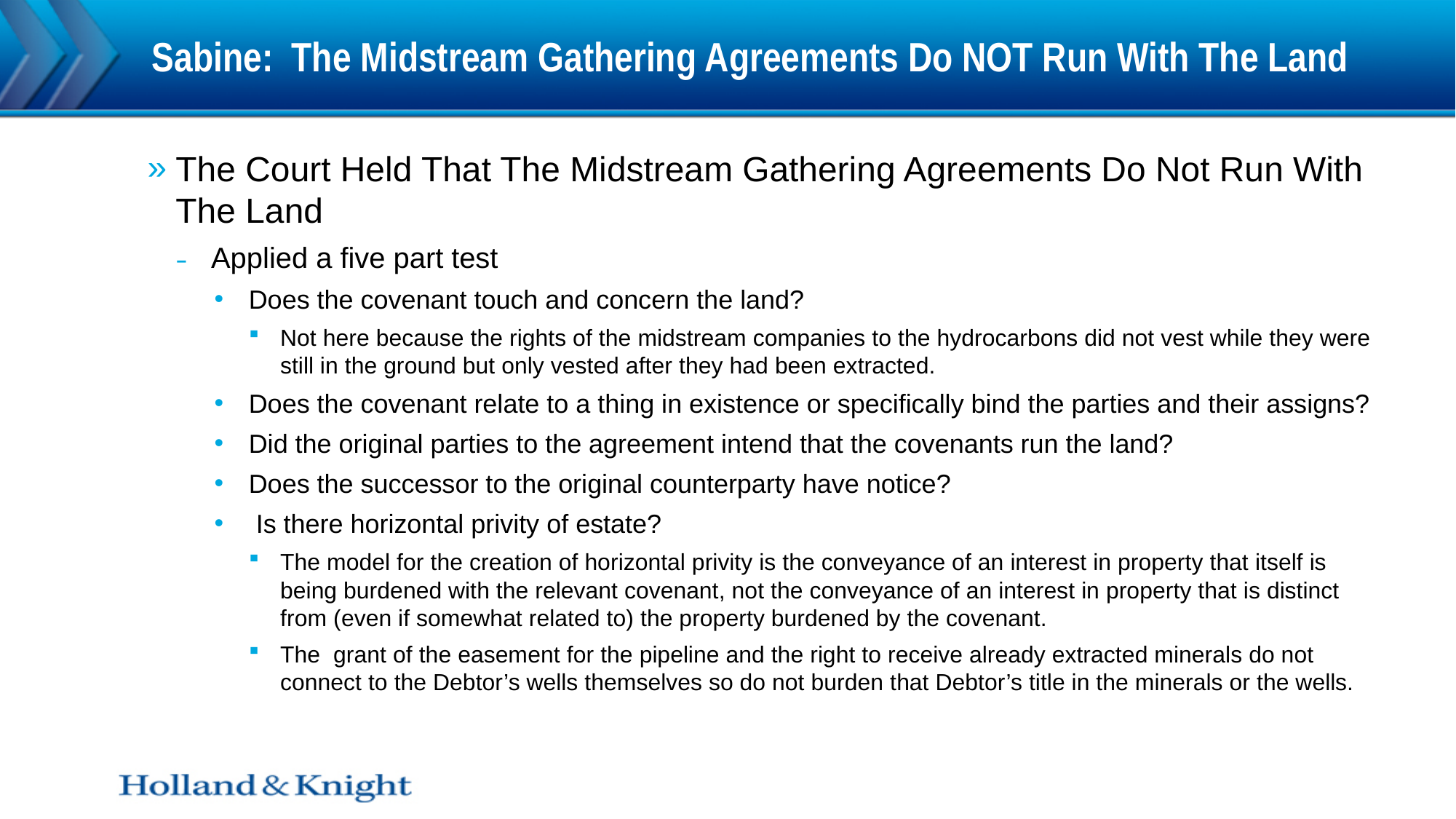

# Sabine:  The Midstream Gathering Agreements Do NOT Run With The Land
The Court Held That The Midstream Gathering Agreements Do Not Run With The Land
Applied a five part test
Does the covenant touch and concern the land?
Not here because the rights of the midstream companies to the hydrocarbons did not vest while they were still in the ground but only vested after they had been extracted.
Does the covenant relate to a thing in existence or specifically bind the parties and their assigns?
Did the original parties to the agreement intend that the covenants run the land?
Does the successor to the original counterparty have notice?
 Is there horizontal privity of estate?
The model for the creation of horizontal privity is the conveyance of an interest in property that itself is being burdened with the relevant covenant, not the conveyance of an interest in property that is distinct from (even if somewhat related to) the property burdened by the covenant.
The  grant of the easement for the pipeline and the right to receive already extracted minerals do not connect to the Debtor’s wells themselves so do not burden that Debtor’s title in the minerals or the wells.